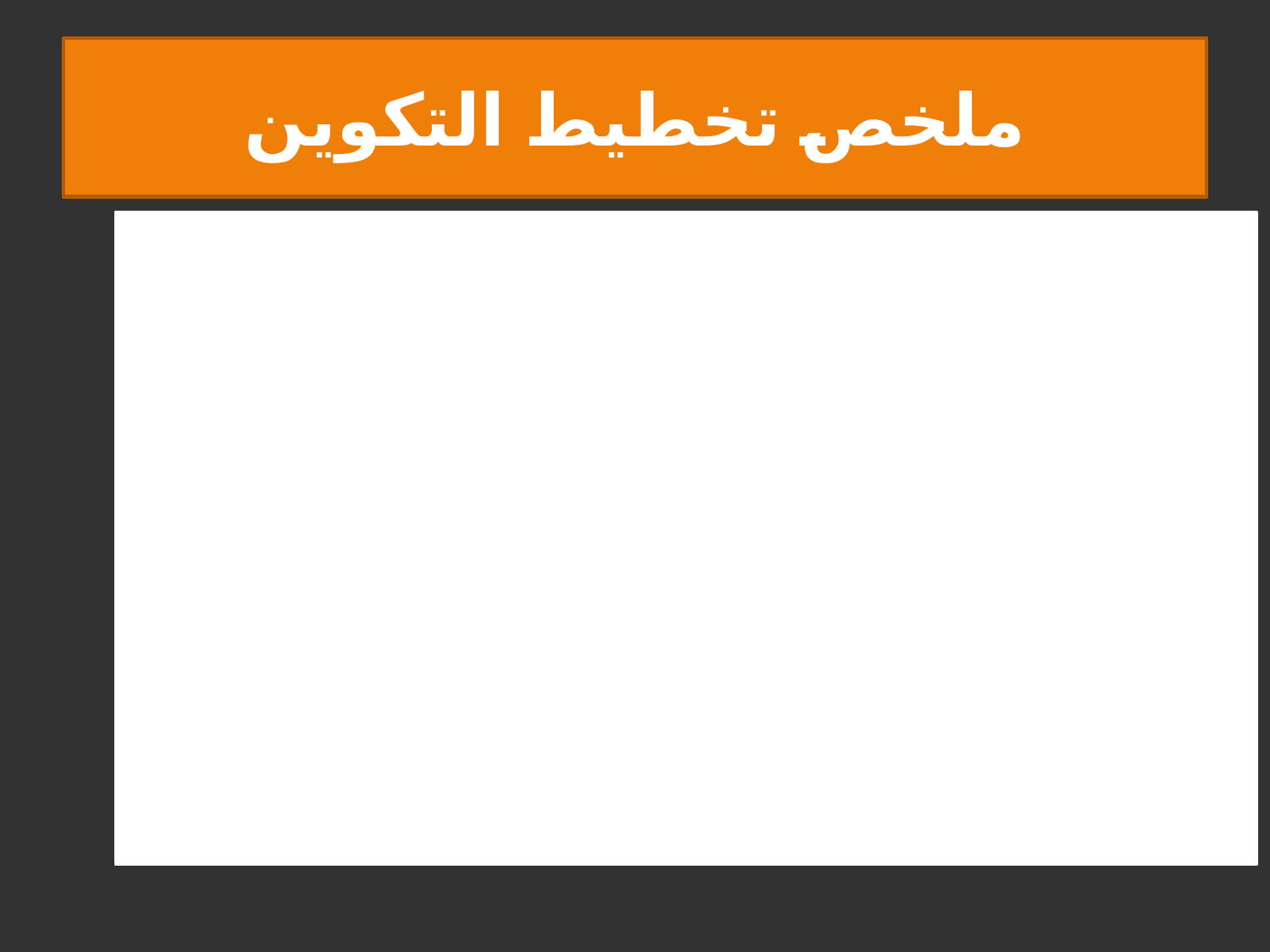

# ملخص تخطيط التكوين
من إعداد الطلبة :
أعراب إيمان
بوسكار شهرزاد
ذراع فاطمة الزهراء

العام الدراسي:2020/2021